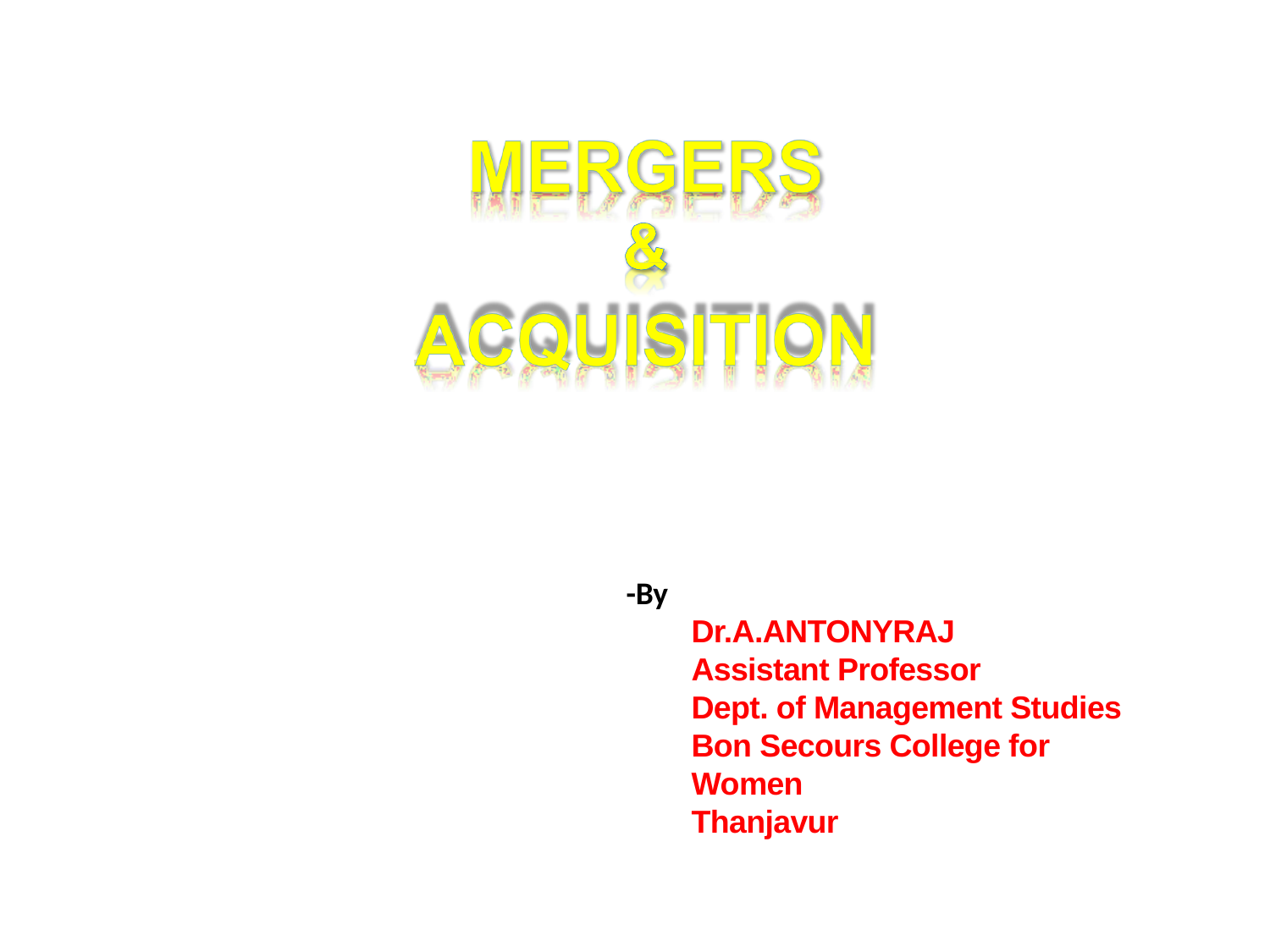

-By
Dr.A.ANTONYRAJ
Assistant Professor
Dept. of Management Studies
Bon Secours College for Women
Thanjavur